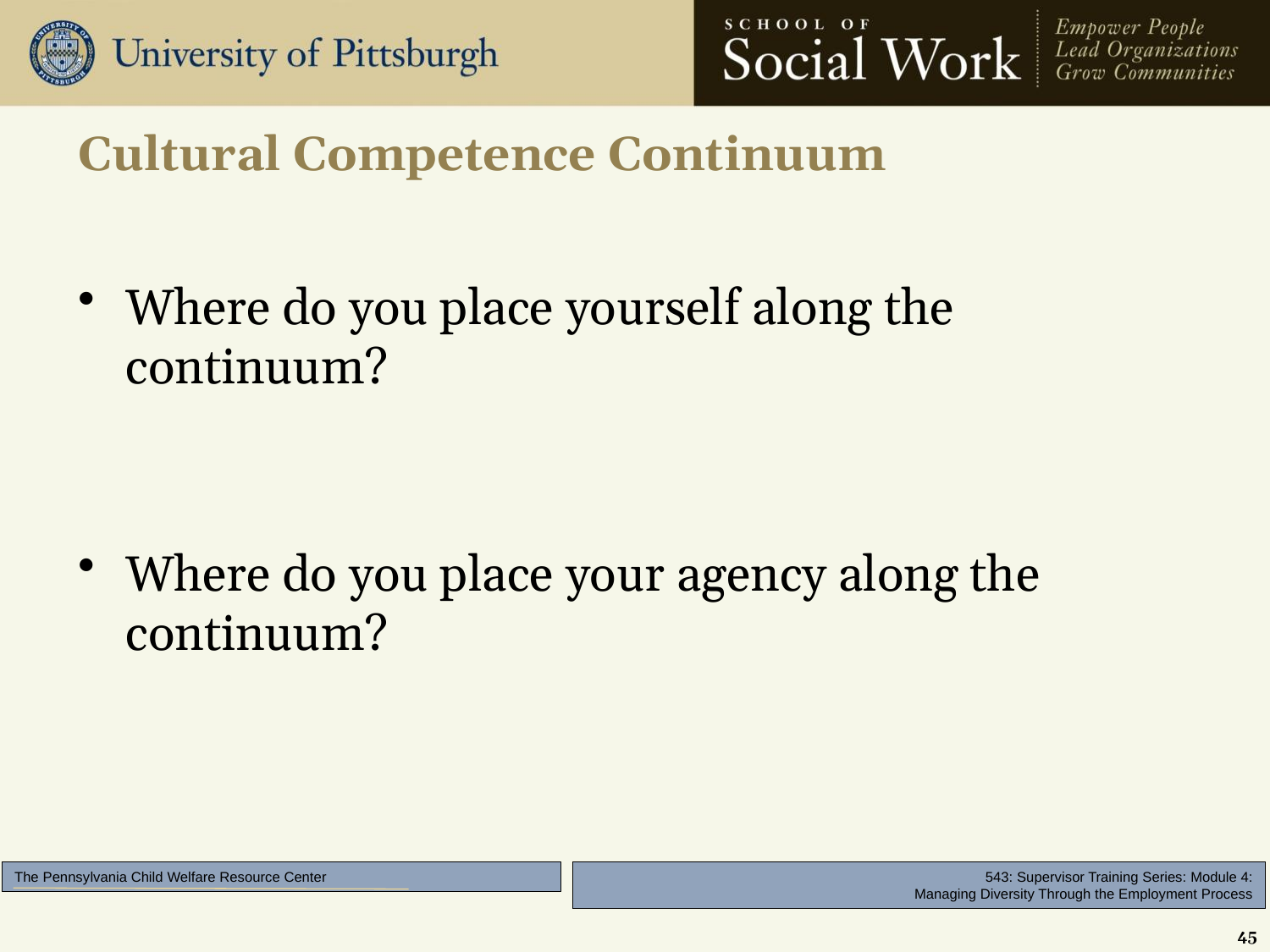

# Cultural Competence Continuum

Where do you place yourself along the continuum?

Where do you place your agency along the continuum?
45